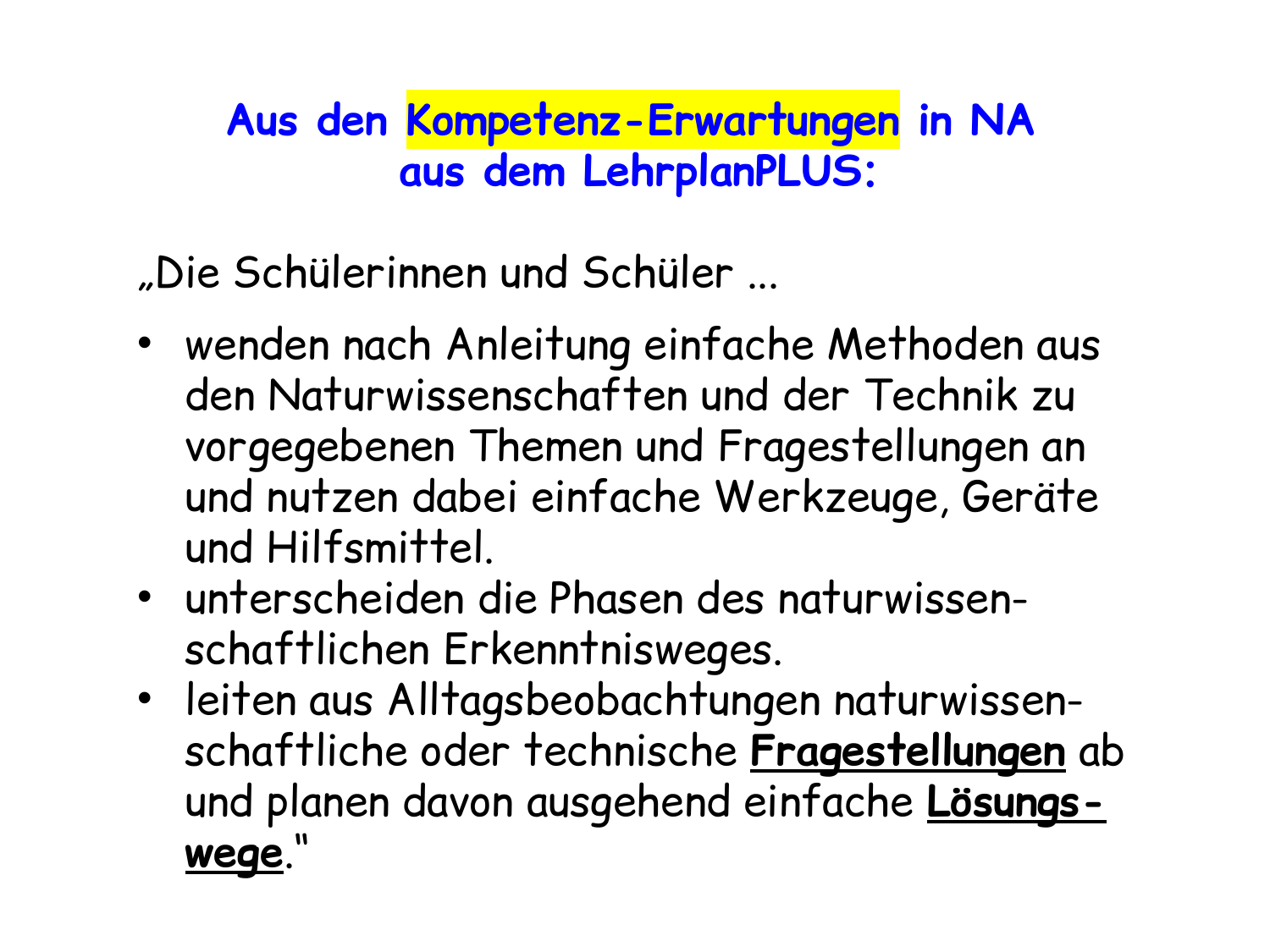

Aus den Kompetenz-Erwartungen in NA
aus dem LehrplanPLUS:

„Die Schülerinnen und Schüler ...
wenden nach Anleitung einfache Methoden aus den Naturwissenschaften und der Technik zu vorgegebenen Themen und Fragestellungen an und nutzen dabei einfache Werkzeuge, Geräte und Hilfsmittel.
unterscheiden die Phasen des naturwissen-schaftlichen Erkenntnisweges.
leiten aus Alltagsbeobachtungen naturwissen-schaftliche oder technische Fragestellungen ab und planen davon ausgehend einfache Lösungs-wege.“